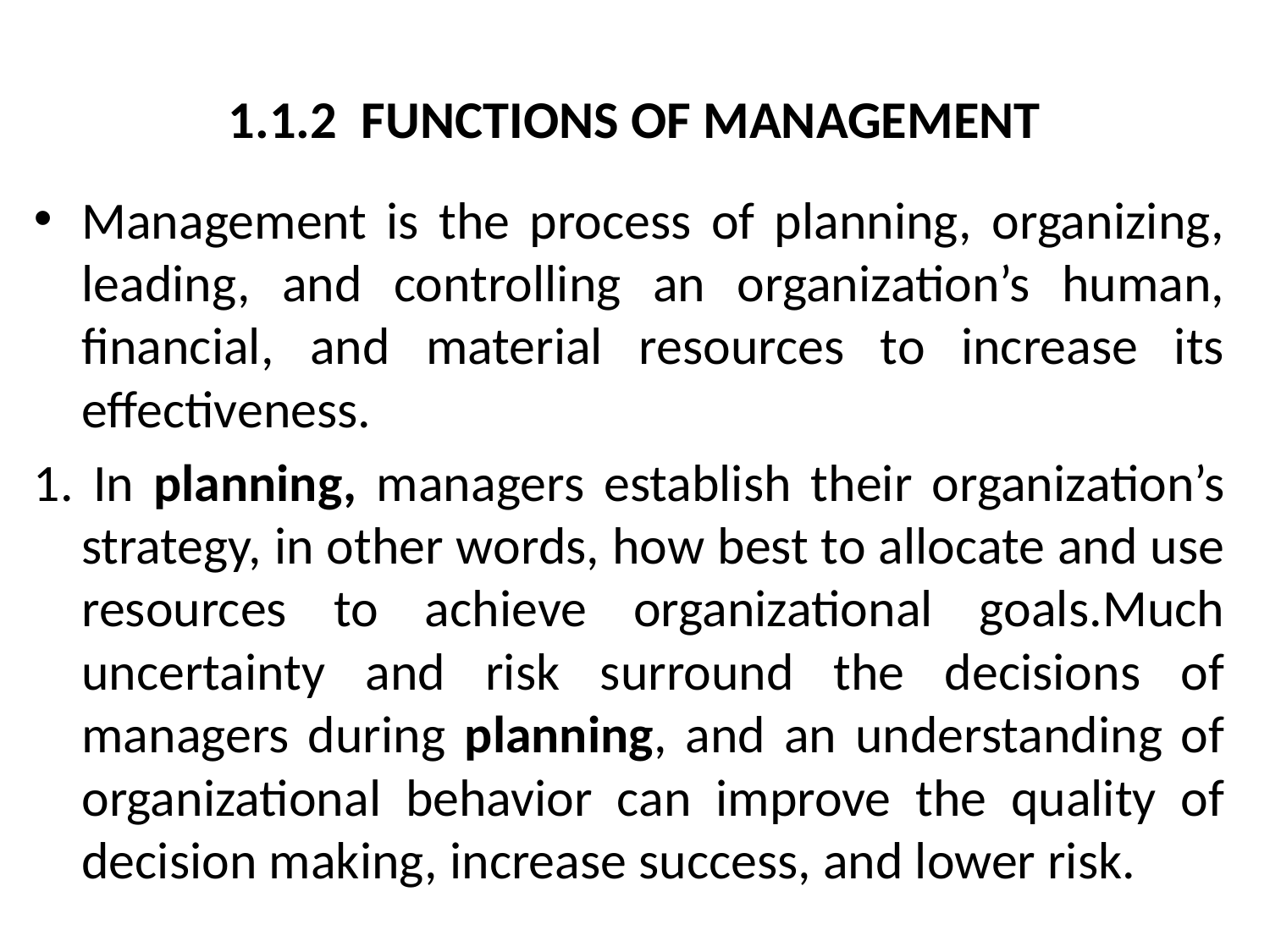

# 1.1.2  FUNCTIONS OF MANAGEMENT
Management is the process of planning, organizing, leading, and controlling an organization’s human, financial, and material resources to increase its effectiveness.
1. In planning, managers establish their organization’s strategy, in other words, how best to allocate and use resources to achieve organizational goals.Much uncertainty and risk surround the decisions of managers during planning, and an understanding of organizational behavior can improve the quality of decision making, increase success, and lower risk.